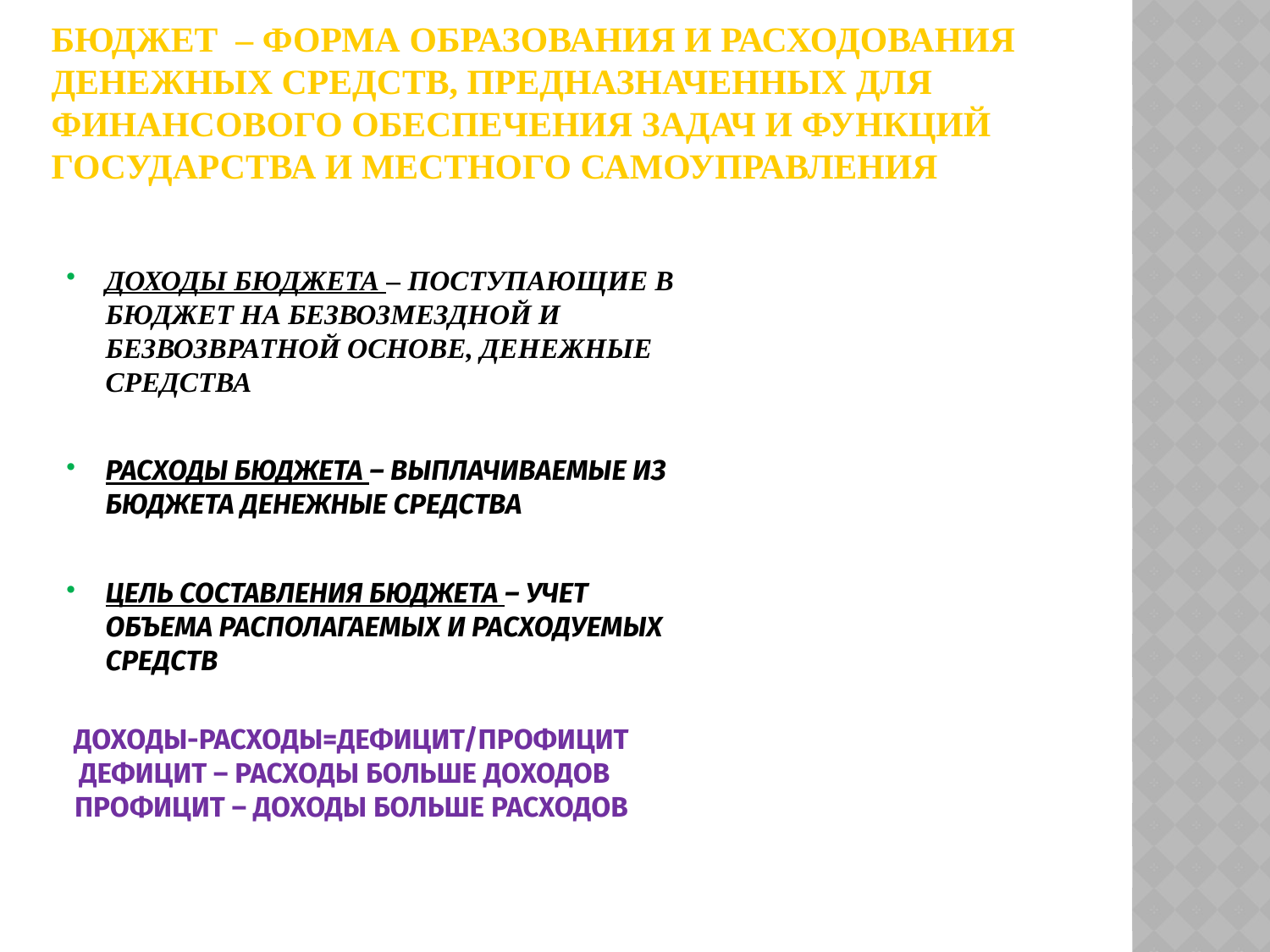

# Бюджет  – форма образования и расходования денежных средств, предназначенных для финансового обеспечения задач и функций государства и местного самоуправления
Доходы бюджета – поступающие в бюджет на безвозмездной и безвозвратной основе, денежные средства

Расходы бюджета – выплачиваемые из бюджета денежные средства

Цель составления бюджета – учет объема располагаемых и расходуемых средств

  Доходы-расходы=дефицит/профицит
Дефицит – расходы больше доходов
  Профицит – доходы больше расходов